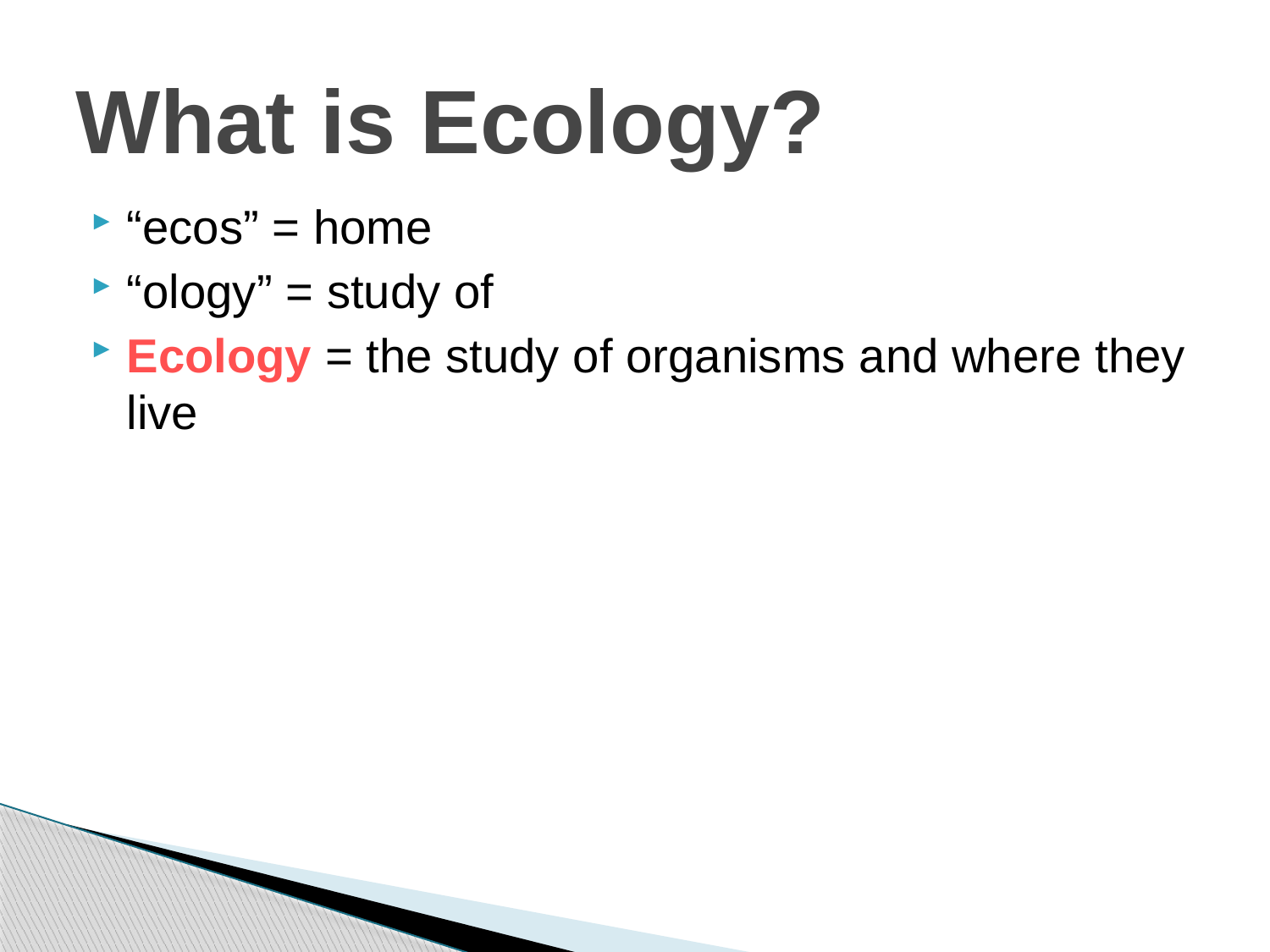

# What is Ecology?
“ecos” = home
“ology” = study of
Ecology = the study of organisms and where they live